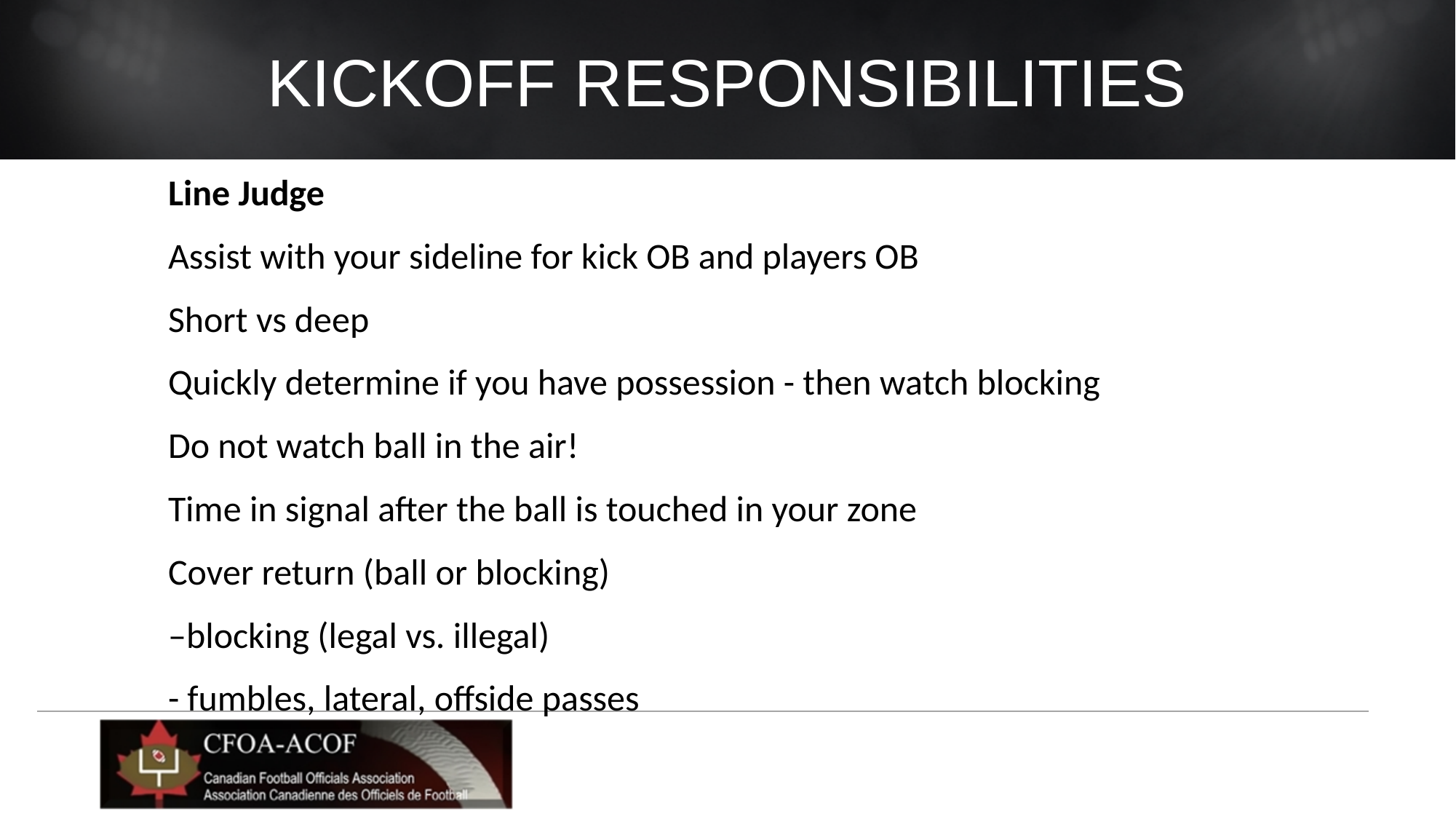

# KICKOFF responsibilities
Line Judge
Assist with your sideline for kick OB and players OB
Short vs deep
Quickly determine if you have possession - then watch blocking
Do not watch ball in the air!
Time in signal after the ball is touched in your zone
Cover return (ball or blocking)
–blocking (legal vs. illegal)
- fumbles, lateral, offside passes